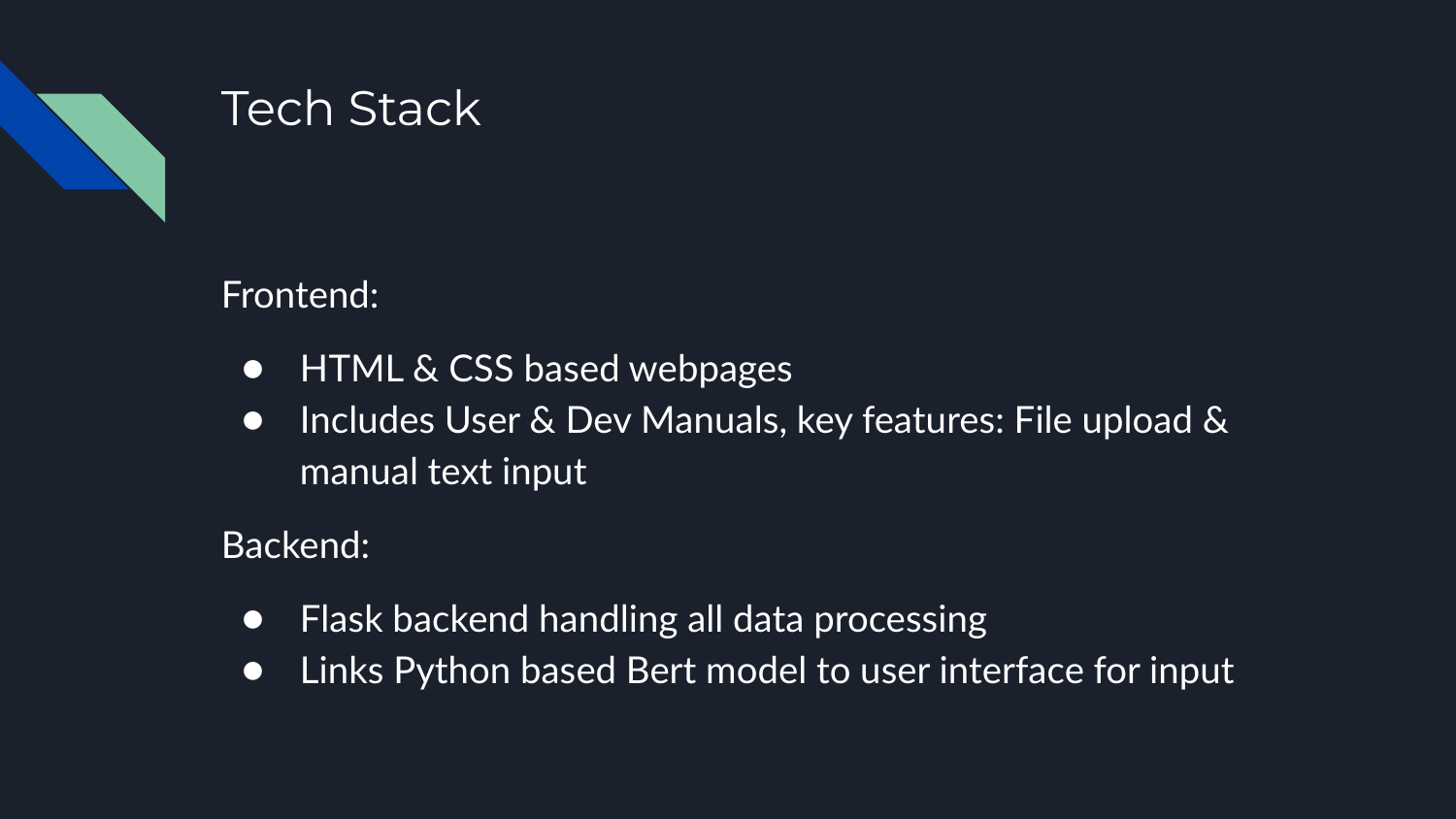

# Tech Stack
Frontend:
HTML & CSS based webpages
Includes User & Dev Manuals, key features: File upload & manual text input
Backend:
Flask backend handling all data processing
Links Python based Bert model to user interface for input